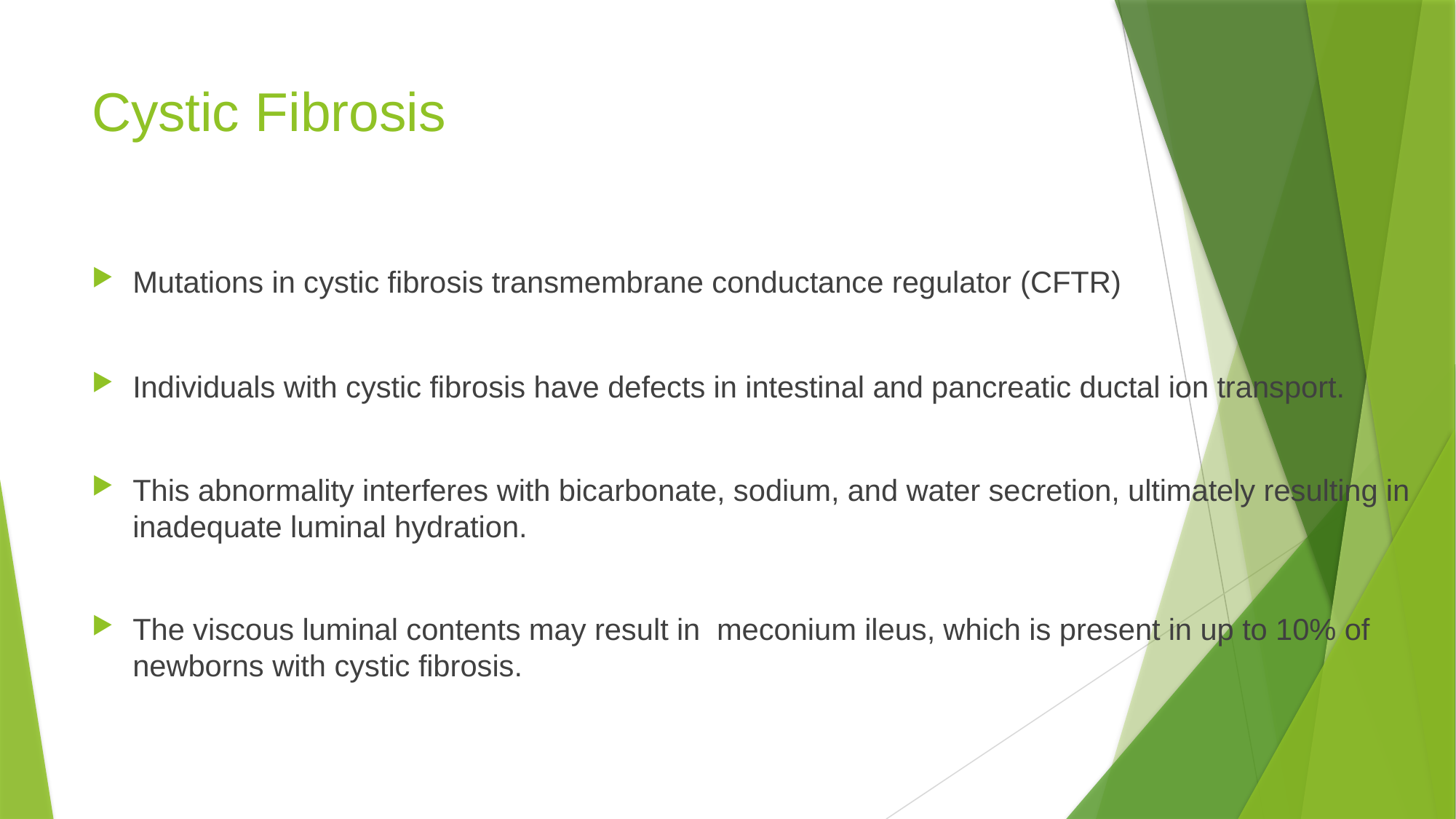

# Cystic Fibrosis
Mutations in cystic fibrosis transmembrane conductance regulator (CFTR)

Individuals with cystic fibrosis have defects in intestinal and pancreatic ductal ion transport.

This abnormality interferes with bicarbonate, sodium, and water secretion, ultimately resulting in inadequate luminal hydration.

The viscous luminal contents may result in  meconium ileus, which is present in up to 10% of newborns with cystic fibrosis.